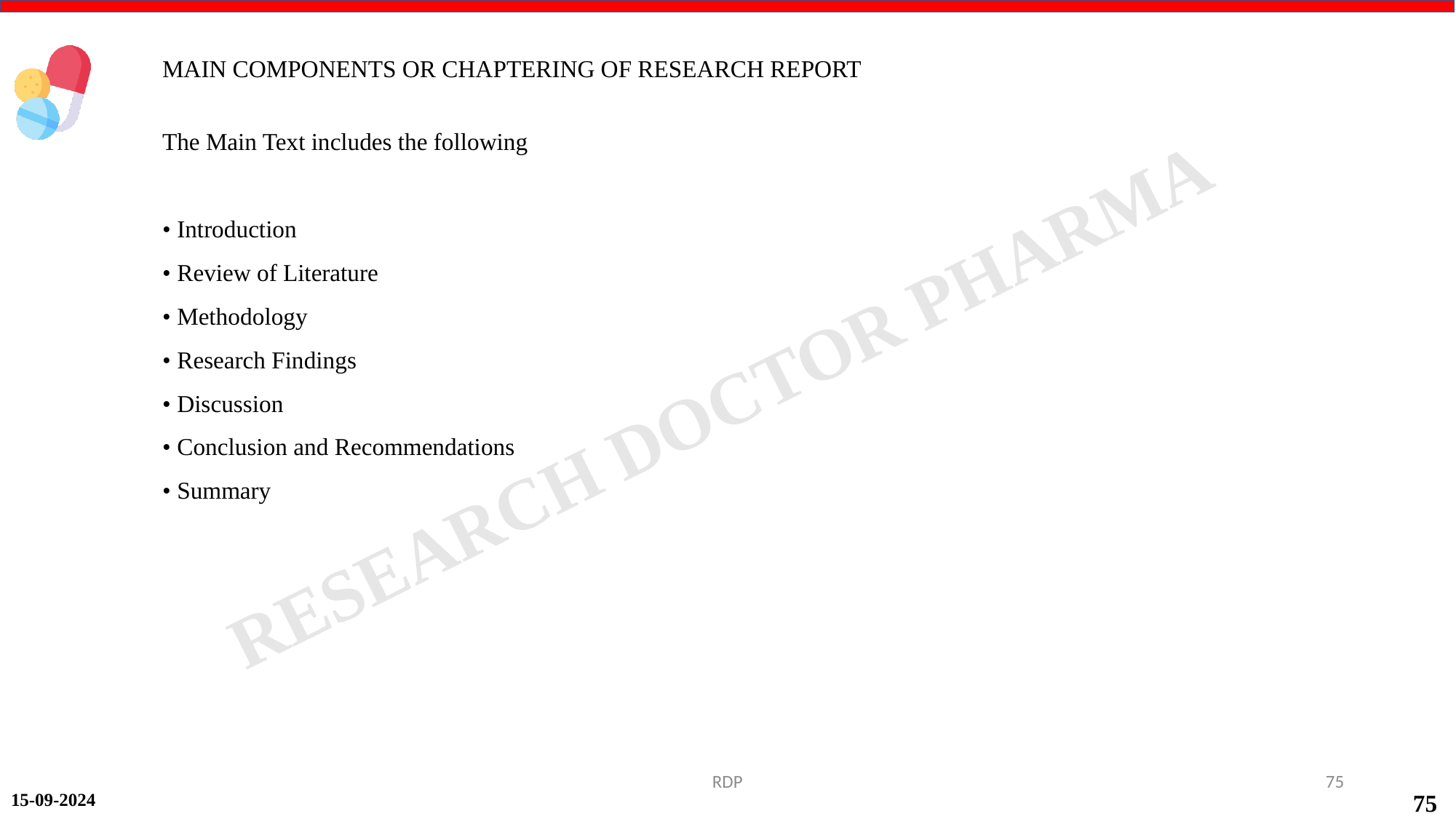

MAIN COMPONENTS OR CHAPTERING OF RESEARCH REPORT

The Main Text includes the following

• Introduction
• Review of Literature
• Methodology
• Research Findings
• Discussion
• Conclusion and Recommendations
• Summary

RDP
75
15-09-2024
75